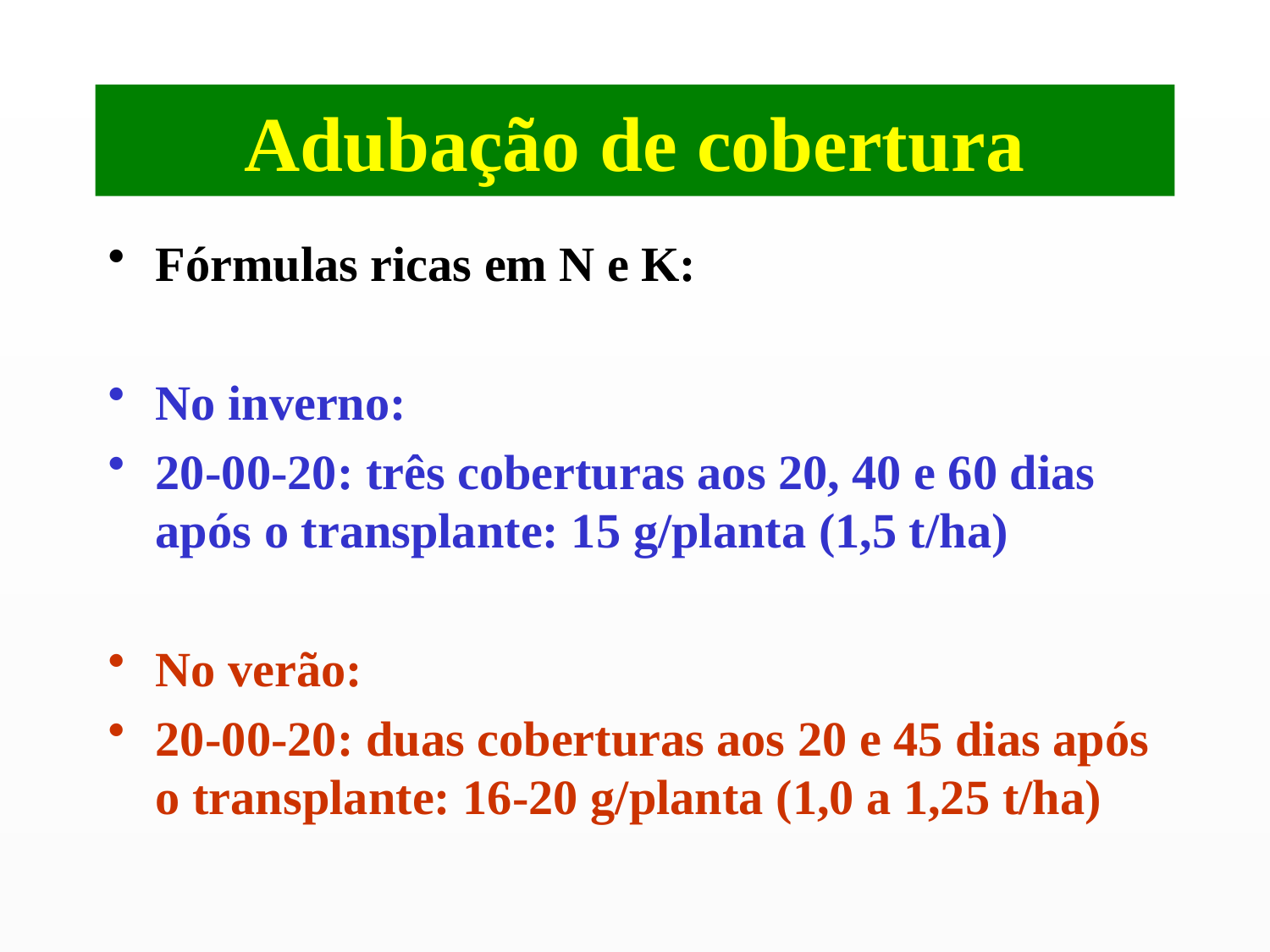

# Adubação de cobertura
Fórmulas ricas em N e K:

No inverno:
20-00-20: três coberturas aos 20, 40 e 60 dias após o transplante: 15 g/planta (1,5 t/ha)

No verão:
20-00-20: duas coberturas aos 20 e 45 dias após o transplante: 16-20 g/planta (1,0 a 1,25 t/ha)